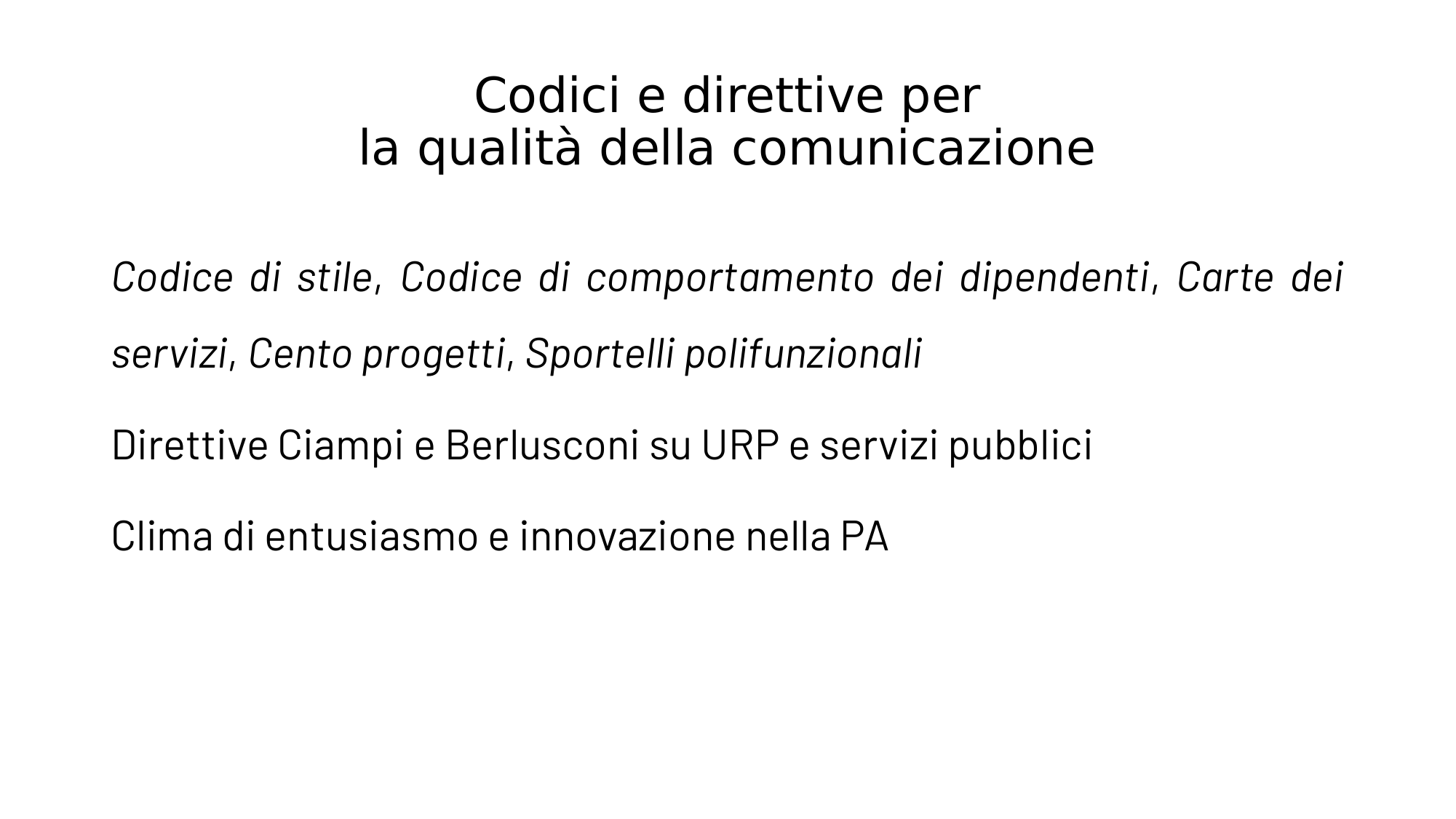

# Codici e direttive per la qualità della comunicazione
Codice di stile, Codice di comportamento dei dipendenti, Carte dei servizi, Cento progetti, Sportelli polifunzionali
Direttive Ciampi e Berlusconi su URP e servizi pubblici
Clima di entusiasmo e innovazione nella PA